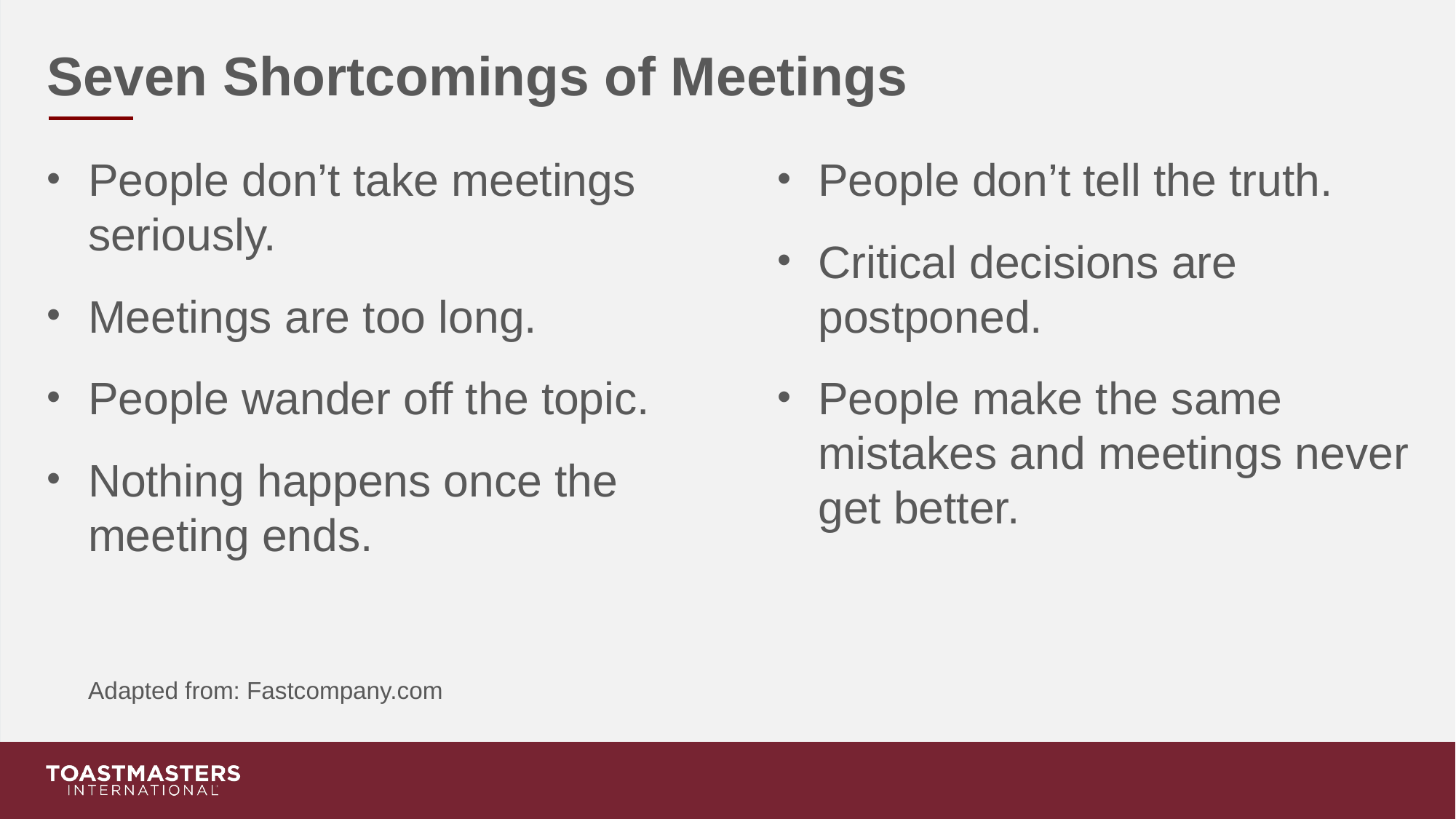

Seven Shortcomings of Meetings
People don’t take meetings seriously.
Meetings are too long.
People wander off the topic.
Nothing happens once the meeting ends.

People don’t tell the truth.
Critical decisions are postponed.
People make the same mistakes and meetings never get better.

Adapted from: Fastcompany.com